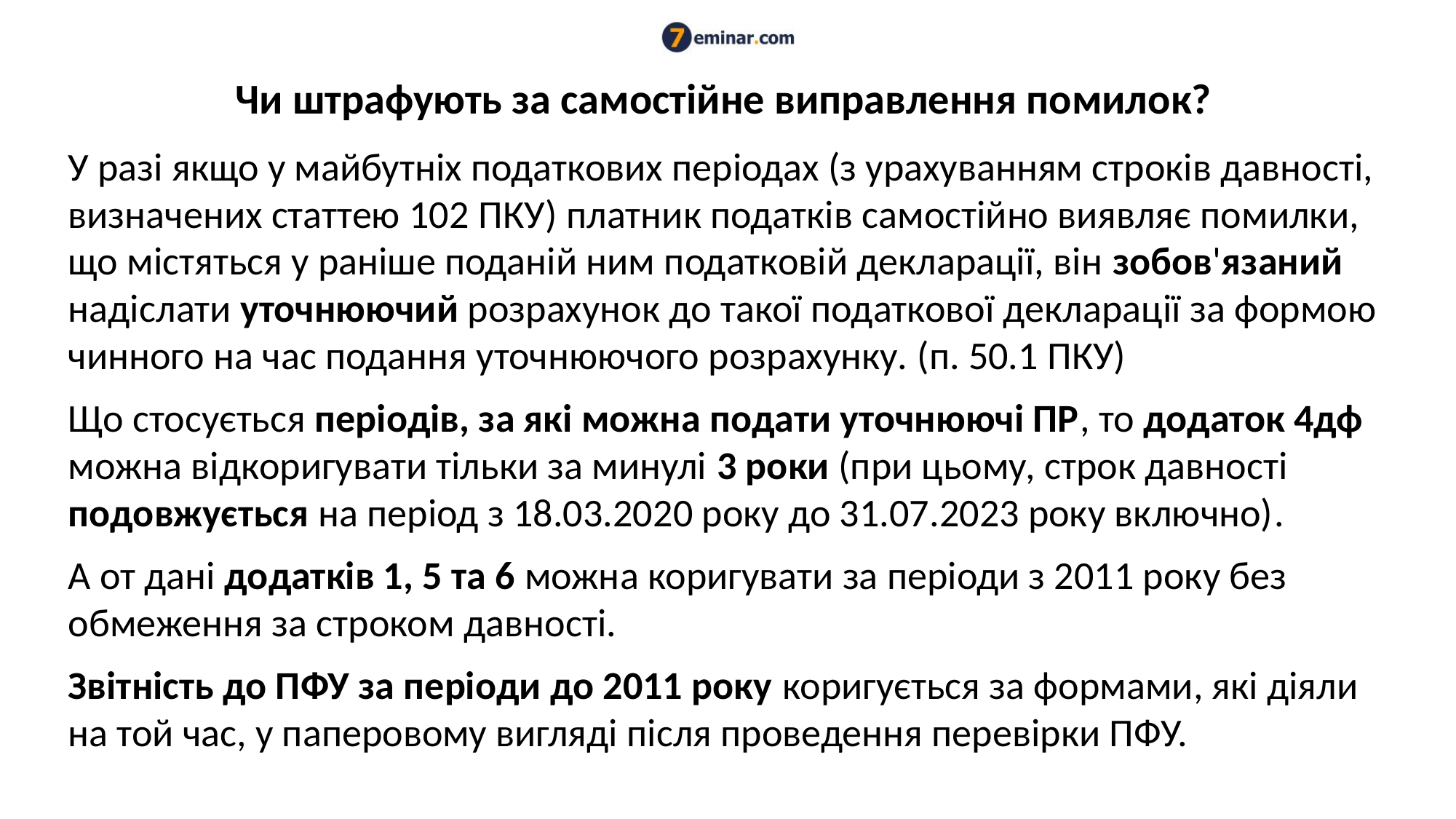

# Чи штрафують за самостійне виправлення помилок?
У разі якщо у майбутніх податкових періодах (з урахуванням строків давності, визначених статтею 102 ПКУ) платник податків самостійно виявляє помилки, що містяться у раніше поданій ним податковій декларації, він зобов'язаний надіслати уточнюючий розрахунок до такої податкової декларації за формою чинного на час подання уточнюючого розрахунку. (п. 50.1 ПКУ)
Що стосується періодів, за які можна подати уточнюючі ПР, то додаток 4дф можна відкоригувати тільки за минулі 3 роки (при цьому, строк давності подовжується на період з 18.03.2020 року до 31.07.2023 року включно).
А от дані додатків 1, 5 та 6 можна коригувати за періоди з 2011 року без обмеження за строком давності.
Звітність до ПФУ за періоди до 2011 року коригується за формами, які діяли на той час, у паперовому вигляді після проведення перевірки ПФУ.
19